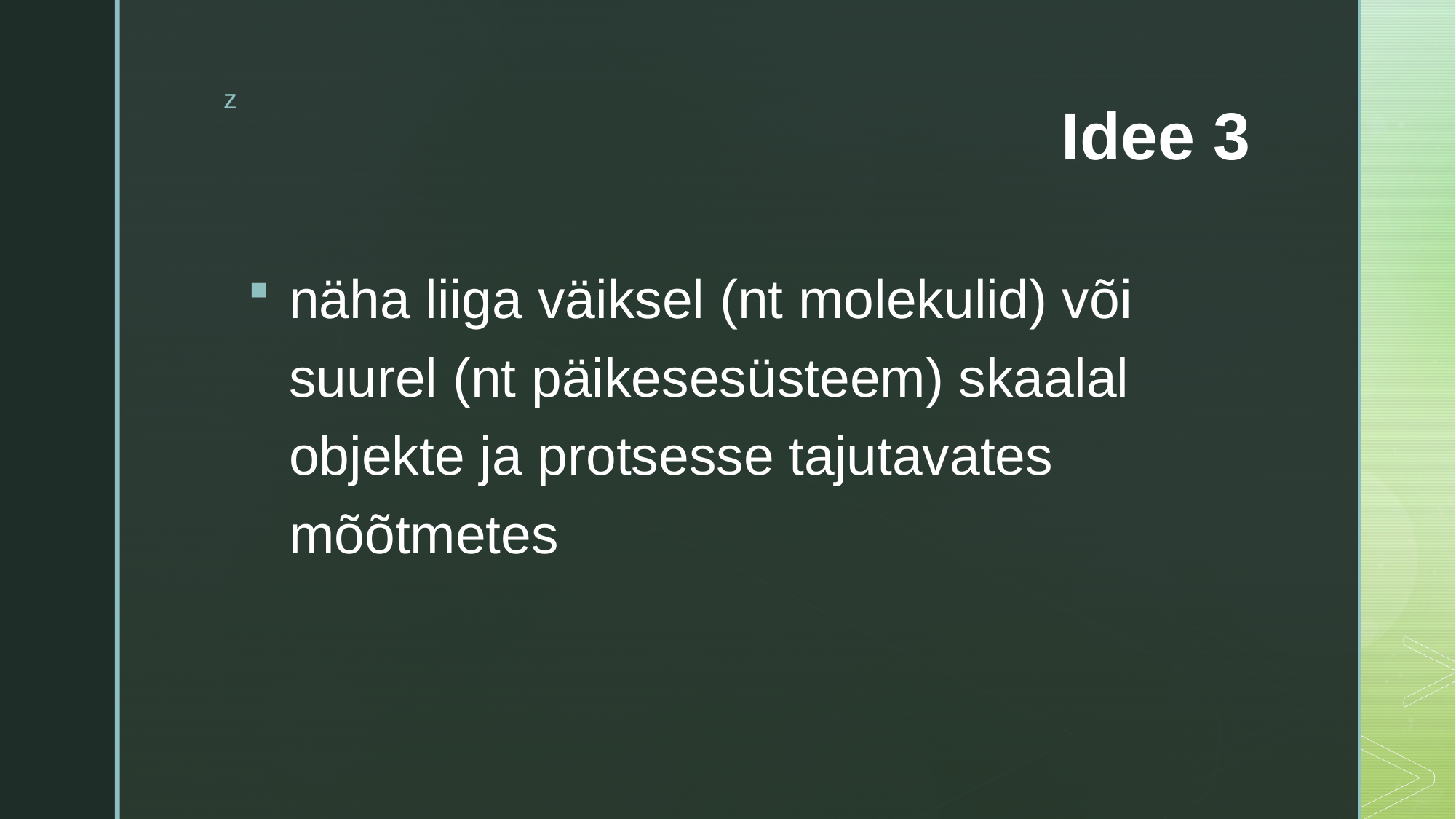

# Idee 3
näha liiga väiksel (nt molekulid) või suurel (nt päikesesüsteem) skaalal objekte ja protsesse tajutavates mõõtmetes